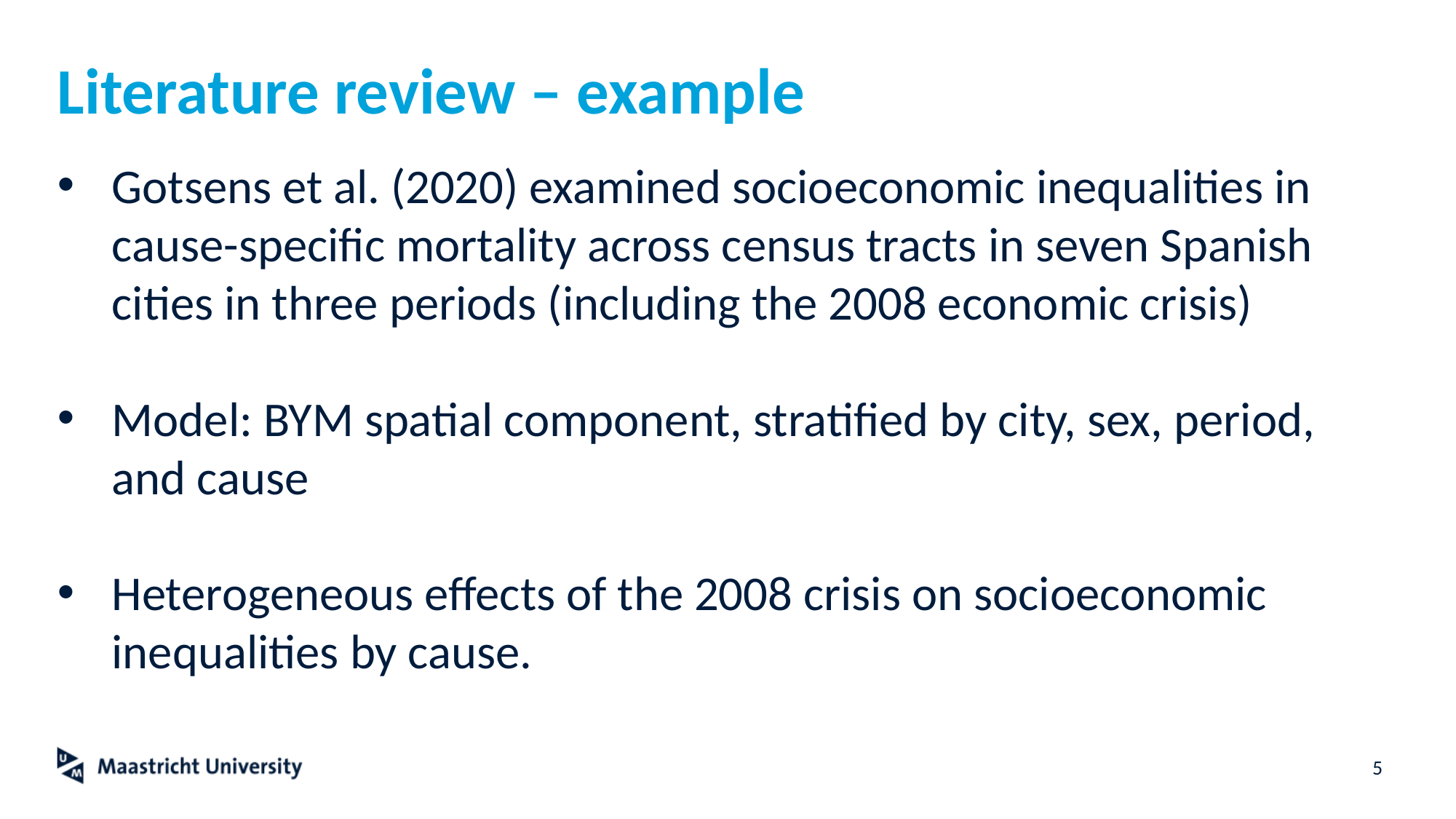

# Literature review – example
Gotsens et al. (2020) examined socioeconomic inequalities in cause-specific mortality across census tracts in seven Spanish cities in three periods (including the 2008 economic crisis)

Model: BYM spatial component, stratified by city, sex, period, and cause

Heterogeneous effects of the 2008 crisis on socioeconomic inequalities by cause.
5